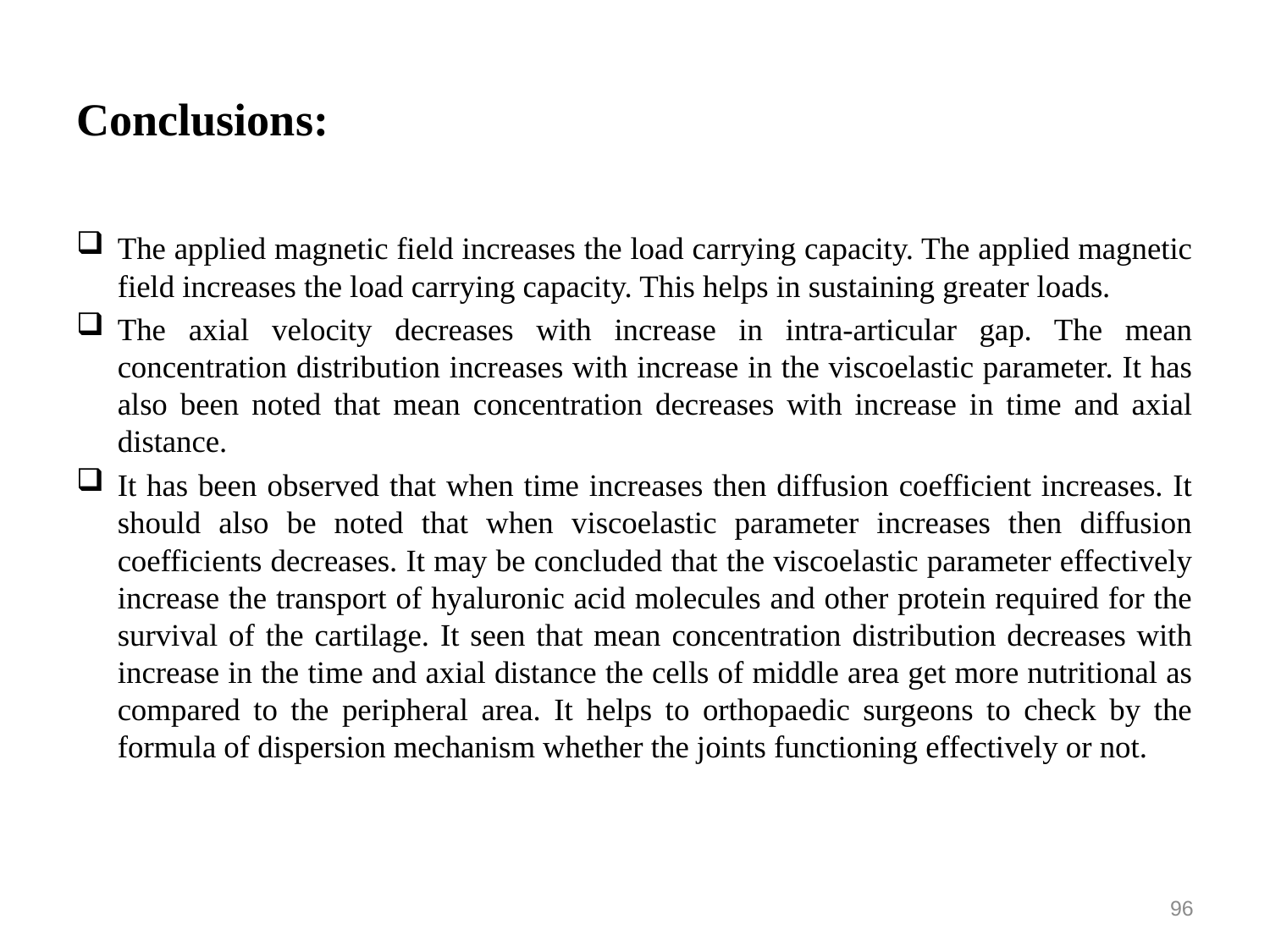

# Conclusions:
The applied magnetic field increases the load carrying capacity. The applied magnetic field increases the load carrying capacity. This helps in sustaining greater loads.
The axial velocity decreases with increase in intra-articular gap. The mean concentration distribution increases with increase in the viscoelastic parameter. It has also been noted that mean concentration decreases with increase in time and axial distance.
It has been observed that when time increases then diffusion coefficient increases. It should also be noted that when viscoelastic parameter increases then diffusion coefficients decreases. It may be concluded that the viscoelastic parameter effectively increase the transport of hyaluronic acid molecules and other protein required for the survival of the cartilage. It seen that mean concentration distribution decreases with increase in the time and axial distance the cells of middle area get more nutritional as compared to the peripheral area. It helps to orthopaedic surgeons to check by the formula of dispersion mechanism whether the joints functioning effectively or not.

96